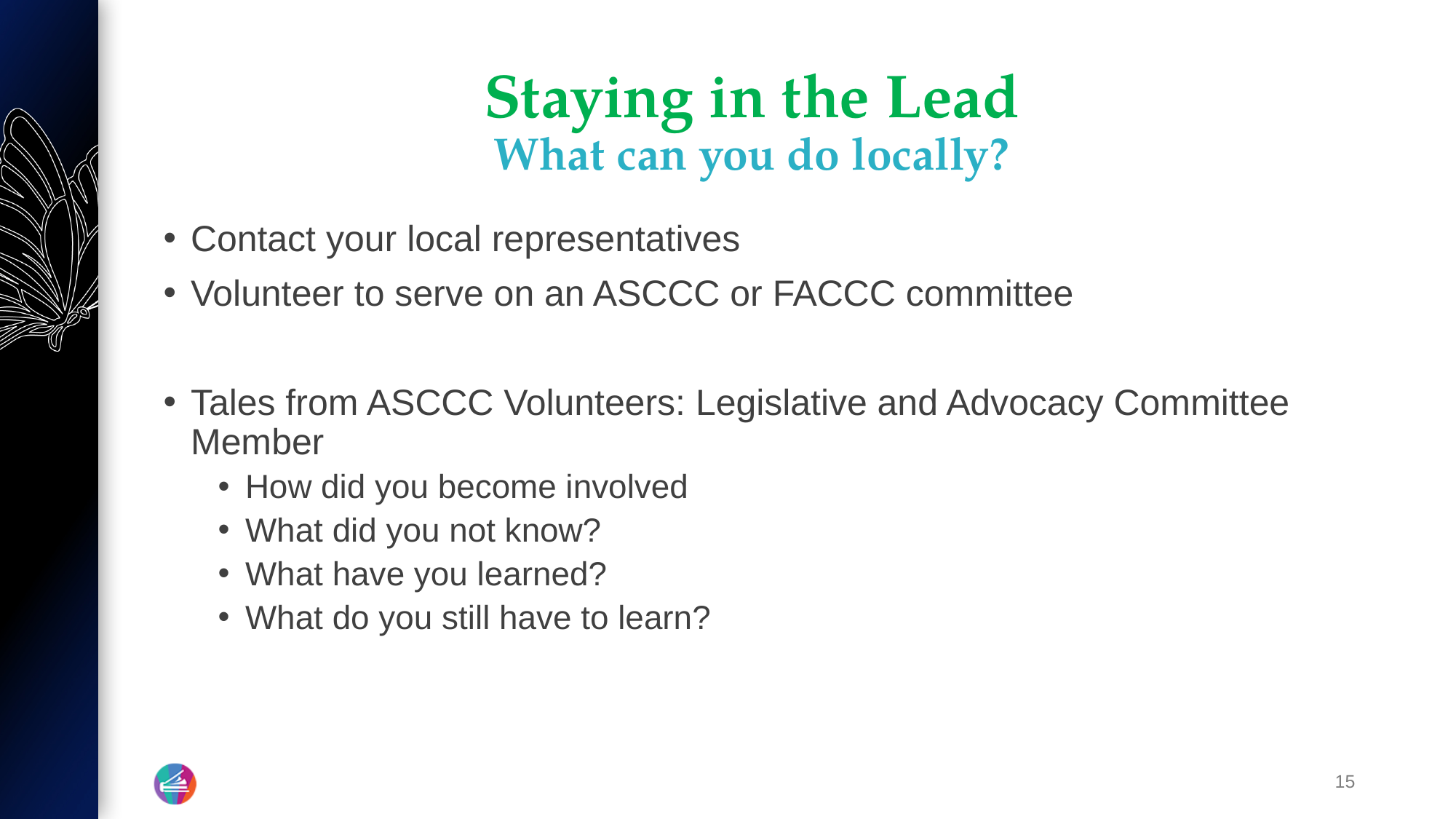

# Staying in the Lead What can you do locally?
Contact your local representatives
Volunteer to serve on an ASCCC or FACCC committee

Tales from ASCCC Volunteers: Legislative and Advocacy Committee Member
How did you become involved
What did you not know?
What have you learned?
What do you still have to learn?
15